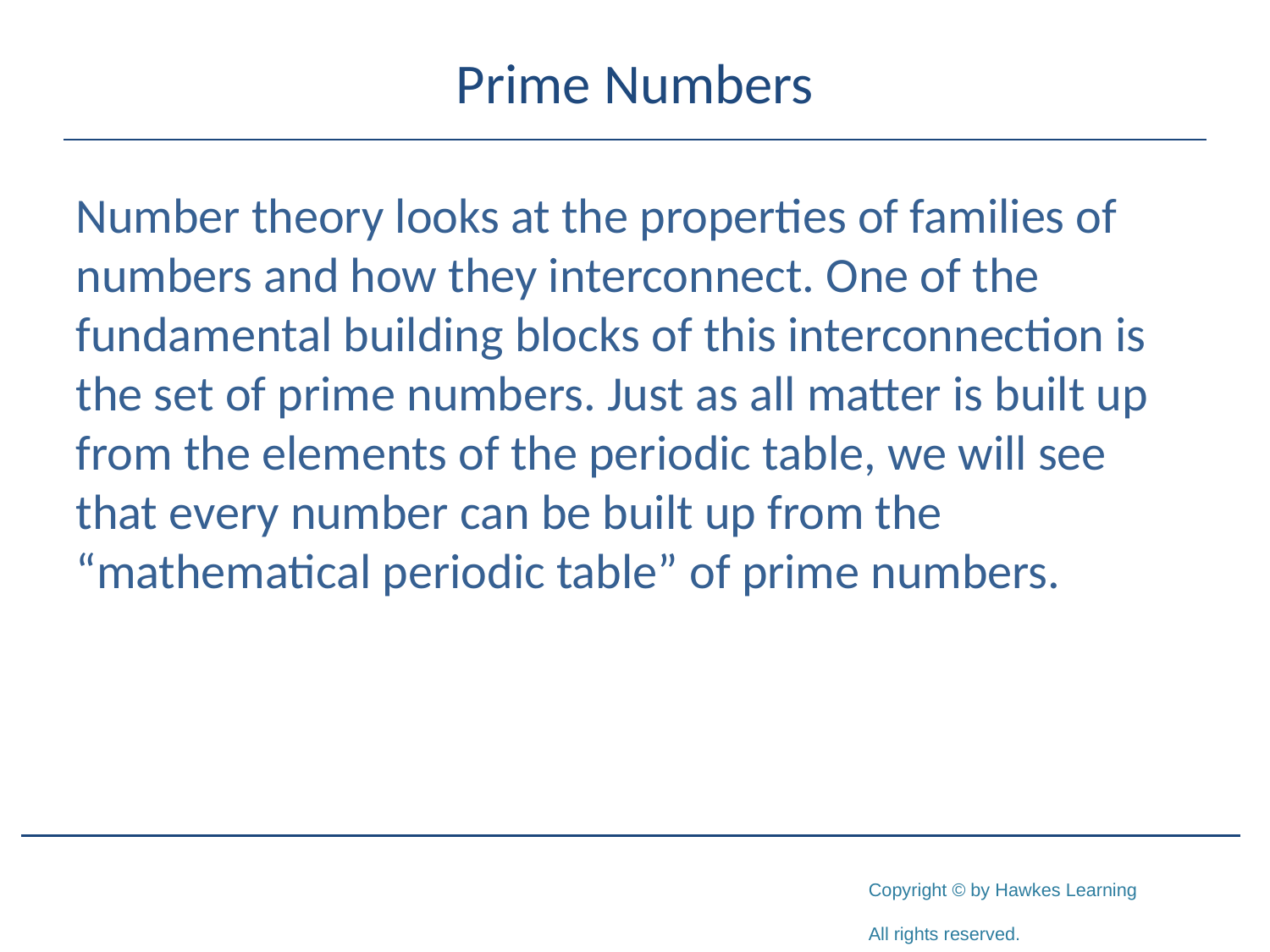

# Prime Numbers
Number theory looks at the properties of families of numbers and how they interconnect. One of the fundamental building blocks of this interconnection is the set of prime numbers. Just as all matter is built up from the elements of the periodic table, we will see that every number can be built up from the “mathematical periodic table” of prime numbers.